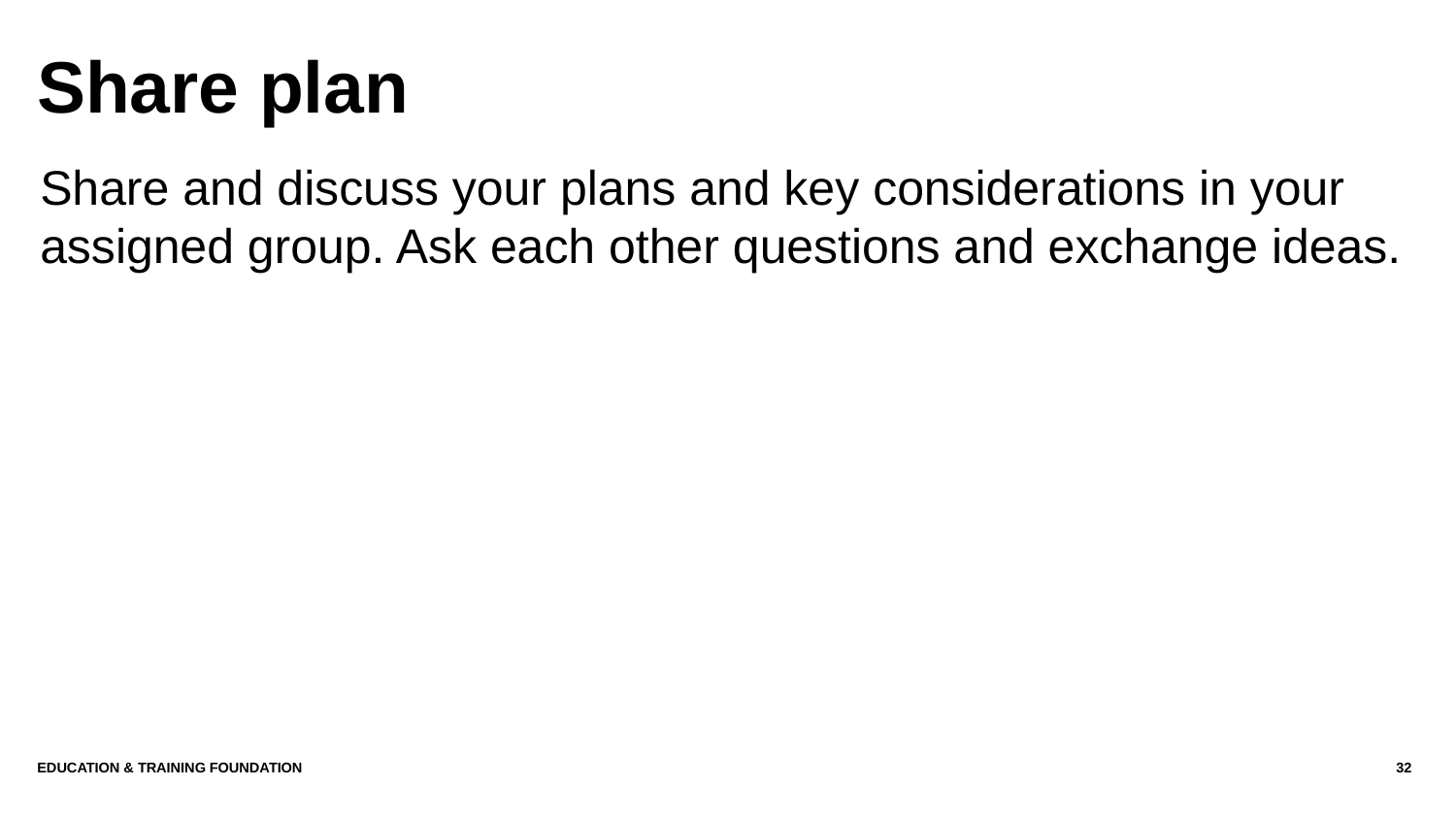

# Share plan
Share and discuss your plans and key considerations in your assigned group. Ask each other questions and exchange ideas.

Education & Training Foundation
32